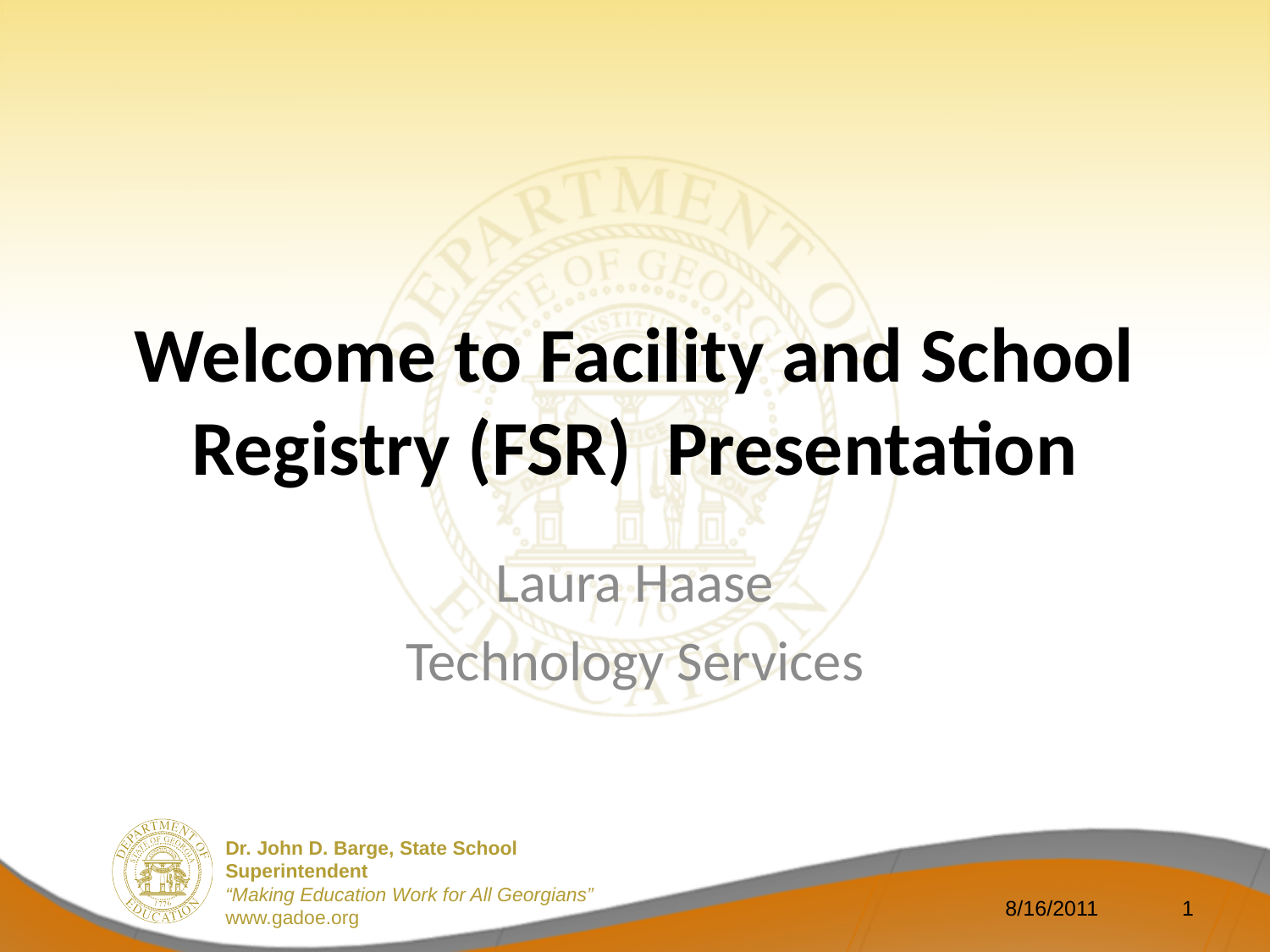

# Welcome to Facility and School Registry (FSR)  Presentation
Laura Haase
Technology Services
8/16/2011
1